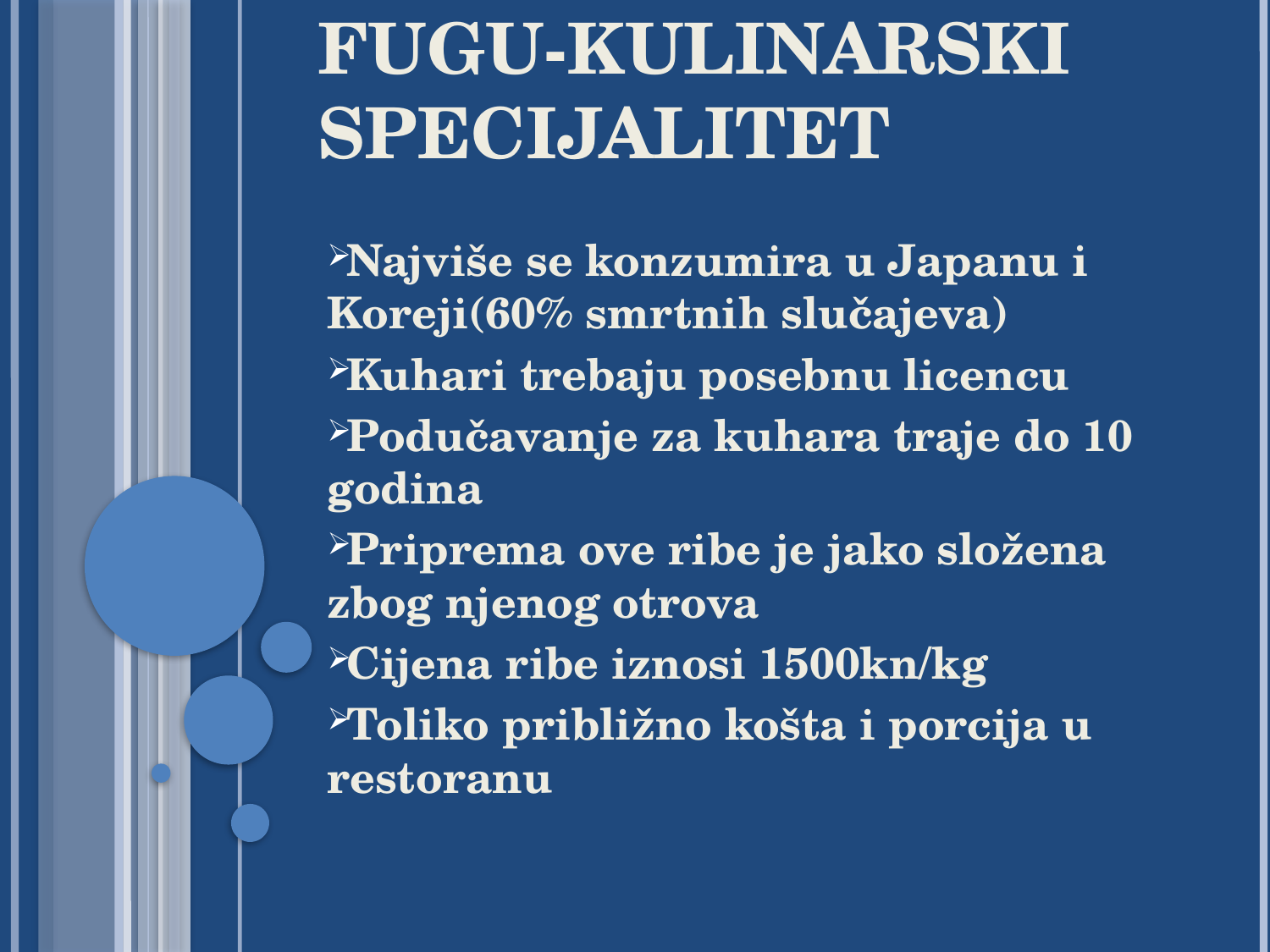

# FUGU-KULINARSKI SPECIJALITET
Najviše se konzumira u Japanu i Koreji(60% smrtnih slučajeva)
Kuhari trebaju posebnu licencu
Podučavanje za kuhara traje do 10 godina
Priprema ove ribe je jako složena zbog njenog otrova
Cijena ribe iznosi 1500kn/kg
Toliko približno košta i porcija u restoranu